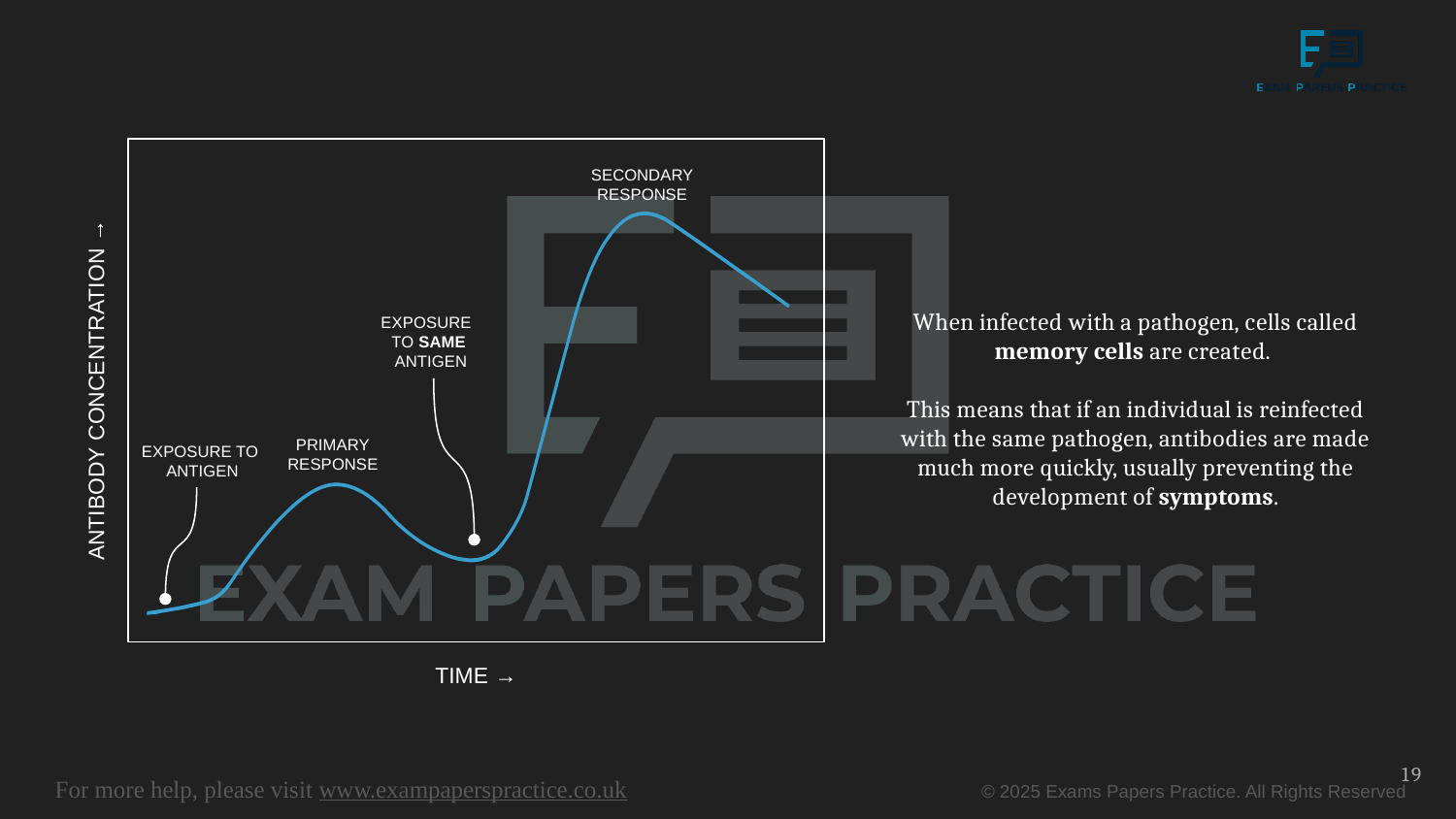

ANTIBODY CONCENTRATION →
TIME →
SECONDARY
RESPONSE
EXPOSURE
TO SAME
 ANTIGEN
PRIMARY
RESPONSE
EXPOSURE TO
 ANTIGEN
When infected with a pathogen, cells called memory cells are created.

This means that if an individual is reinfected with the same pathogen, antibodies are made much more quickly, usually preventing the development of symptoms.

19